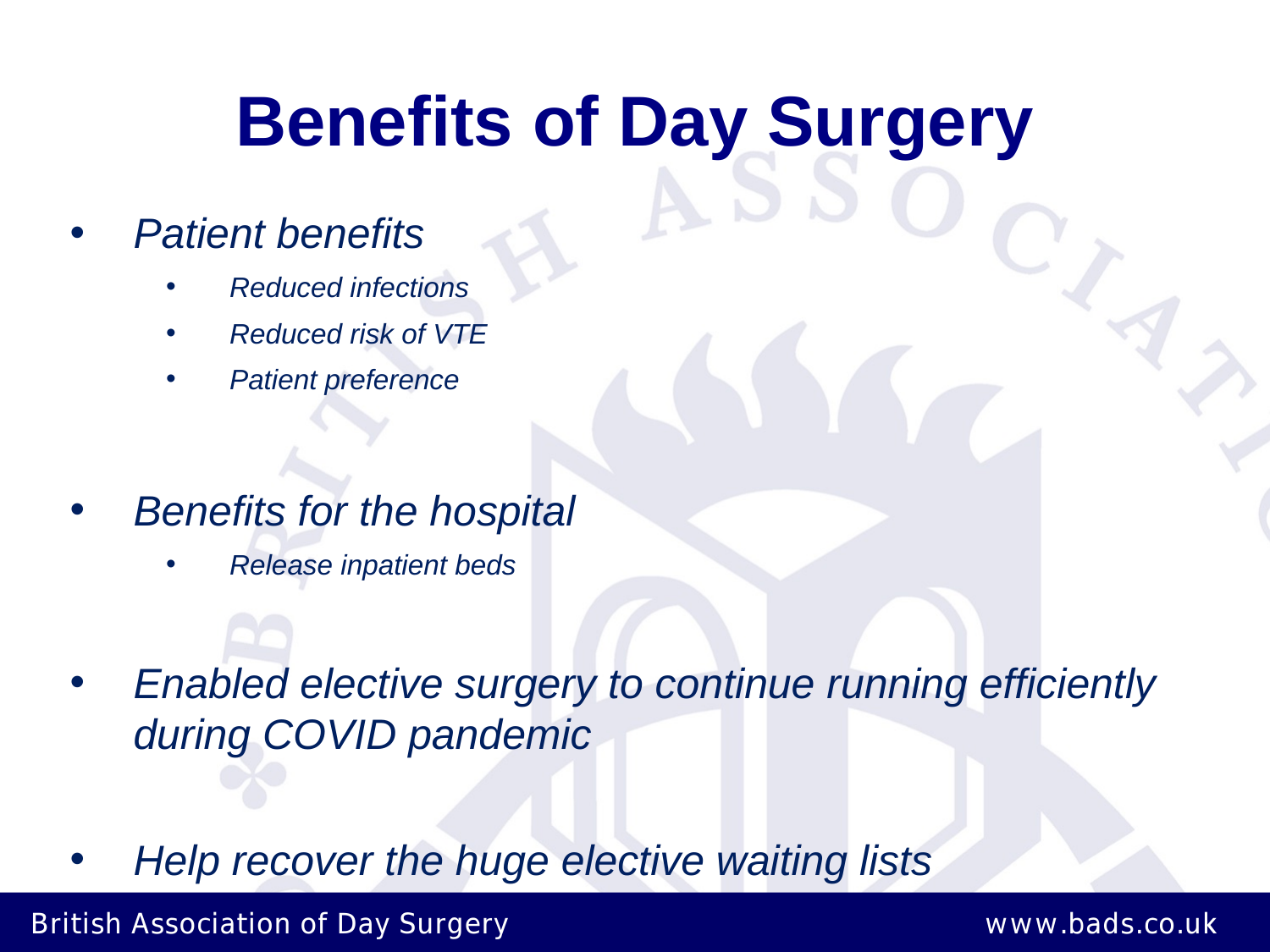

# Benefits of Day Surgery
Patient benefits
Reduced infections
Reduced risk of VTE
Patient preference

Benefits for the hospital
Release inpatient beds

Enabled elective surgery to continue running efficiently during COVID pandemic

Help recover the huge elective waiting lists